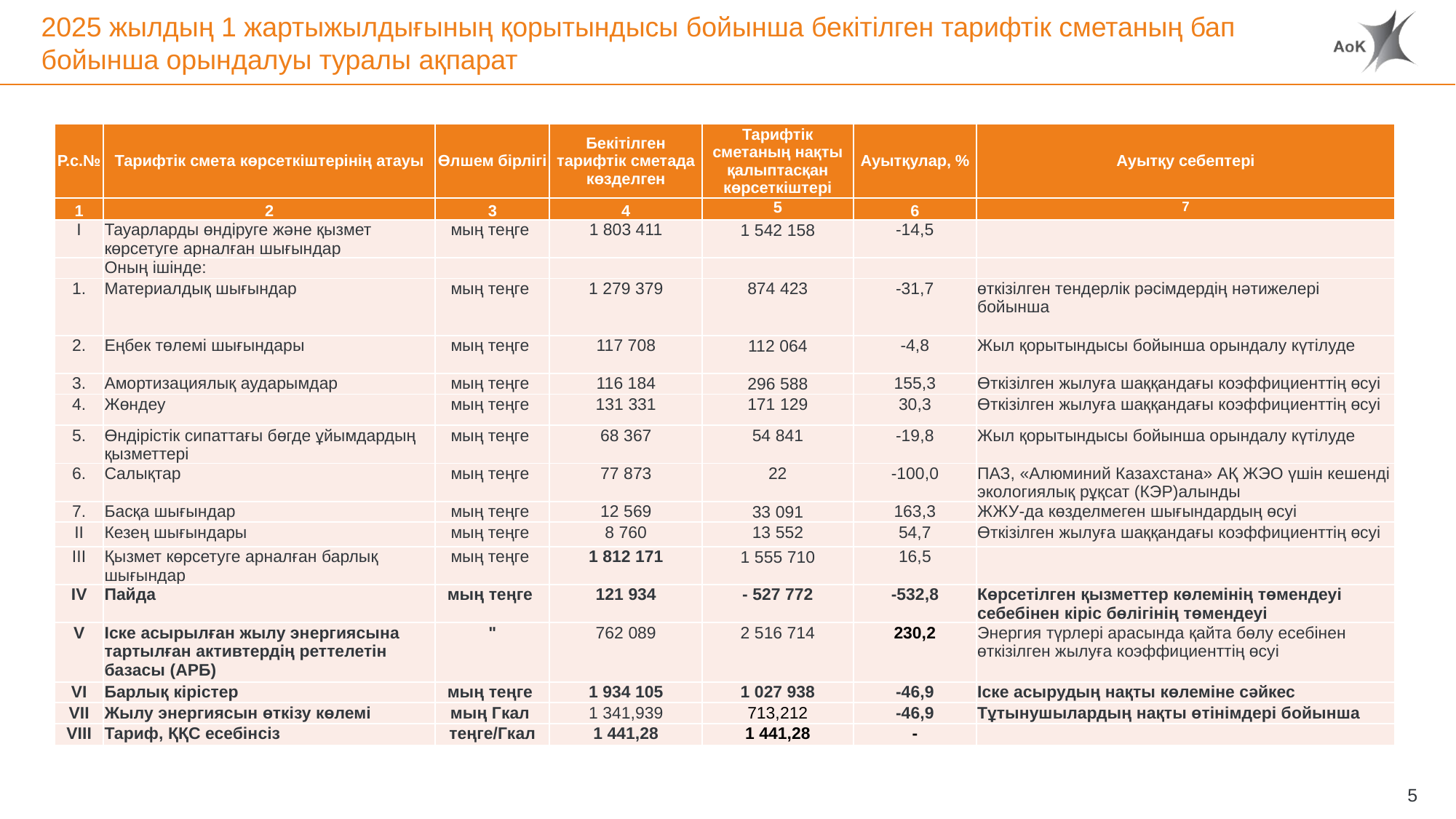

# 2025 жылдың 1 жартыжылдығының қорытындысы бойынша бекітілген тарифтік сметаның бап бойынша орындалуы туралы ақпарат

| Р.с.№ | Тарифтік смета көрсеткіштерінің атауы | Өлшем бірлігі | Бекітілген тарифтік сметада көзделген | Тарифтік сметаның нақты қалыптасқан көрсеткіштері | Ауытқулар, % | Ауытқу себептері |
| --- | --- | --- | --- | --- | --- | --- |
| 1 | 2 | 3 | 4 | 5 | 6 | 7 |
| I | Тауарларды өндіруге және қызмет көрсетуге арналған шығындар | мың теңге | 1 803 411 | 1 542 158 | -14,5 |  |
|  | Оның ішінде: |  |  |  |  |  |
| 1. | Материалдық шығындар | мың теңге | 1 279 379 | 874 423 | -31,7 | өткізілген тендерлік рәсімдердің нәтижелері бойынша |
| 2. | Еңбек төлемі шығындары | мың теңге | 117 708 | 112 064 | -4,8 | Жыл қорытындысы бойынша орындалу күтілуде |
| 3. | Амортизациялық аударымдар | мың теңге | 116 184 | 296 588 | 155,3 | Өткізілген жылуға шаққандағы коэффициенттің өсуі |
| 4. | Жөндеу | мың теңге | 131 331 | 171 129 | 30,3 | Өткізілген жылуға шаққандағы коэффициенттің өсуі |
| 5. | Өндірістік сипаттағы бөгде ұйымдардың қызметтері | мың теңге | 68 367 | 54 841 | -19,8 | Жыл қорытындысы бойынша орындалу күтілуде |
| 6. | Салықтар | мың теңге | 77 873 | 22 | -100,0 | ПАЗ, «Алюминий Казахстана» АҚ ЖЭО үшін кешенді экологиялық рұқсат (КЭР)алынды |
| 7. | Басқа шығындар | мың теңге | 12 569 | 33 091 | 163,3 | ЖЖУ-да көзделмеген шығындардың өсуі |
| II | Кезең шығындары | мың теңге | 8 760 | 13 552 | 54,7 | Өткізілген жылуға шаққандағы коэффициенттің өсуі |
| III | Қызмет көрсетуге арналған барлық шығындар | мың теңге | 1 812 171 | 1 555 710 | 16,5 |  |
| IV | Пайда | мың теңге | 121 934 | - 527 772 | -532,8 | Көрсетілген қызметтер көлемінің төмендеуі себебінен кіріс бөлігінің төмендеуі |
| V | Іске асырылған жылу энергиясына тартылған активтердің реттелетін базасы (АРБ) | " | 762 089 | 2 516 714 | 230,2 | Энергия түрлері арасында қайта бөлу есебінен өткізілген жылуға коэффициенттің өсуі |
| VI | Барлық кірістер | мың теңге | 1 934 105 | 1 027 938 | -46,9 | Іске асырудың нақты көлеміне сәйкес |
| VII | Жылу энергиясын өткізу көлемі | мың Гкал | 1 341,939 | 713,212 | -46,9 | Тұтынушылардың нақты өтінімдері бойынша |
| VIII | Тариф, ҚҚС есебінсіз | теңге/Гкал | 1 441,28 | 1 441,28 | - |  |